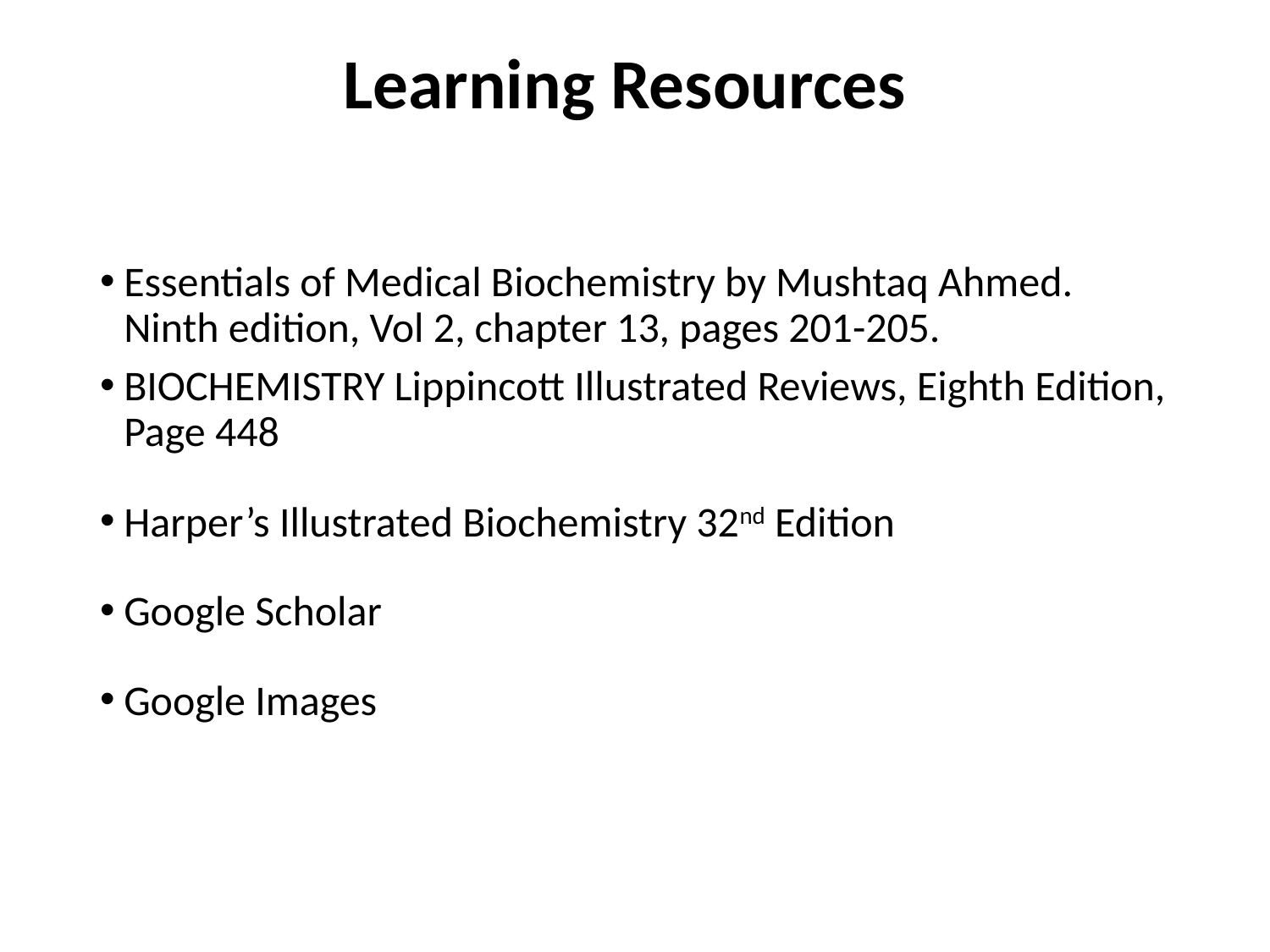

# Learning Resources
Essentials of Medical Biochemistry by Mushtaq Ahmed. Ninth edition, Vol 2, chapter 13, pages 201-205.
BIOCHEMISTRY Lippincott Illustrated Reviews, Eighth Edition, Page 448
Harper’s Illustrated Biochemistry 32nd Edition
Google Scholar
Google Images